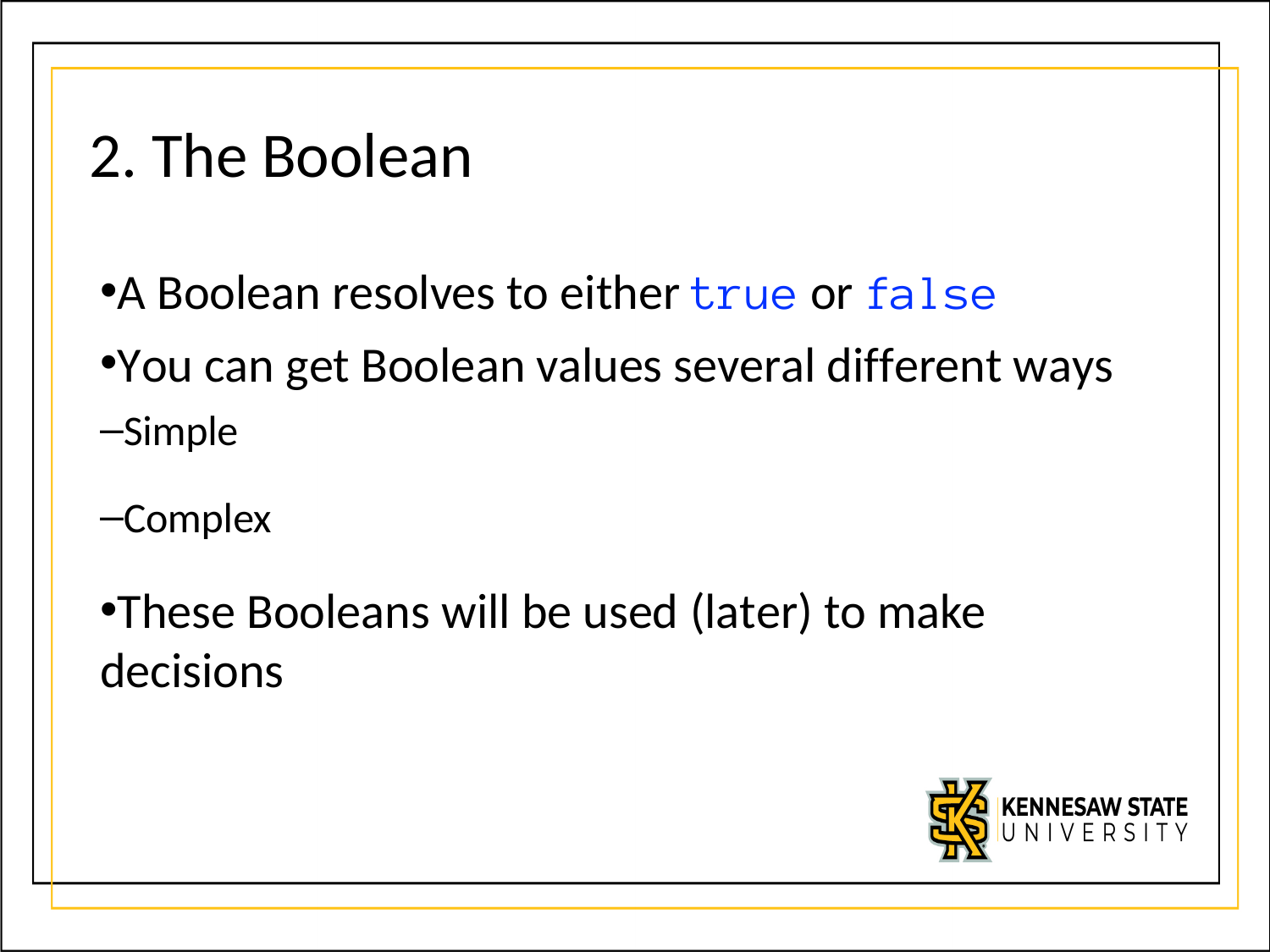

# 2. The Boolean
A Boolean resolves to either true or false

You can get Boolean values several different ways

Simple

Complex

These Booleans will be used (later) to make decisions